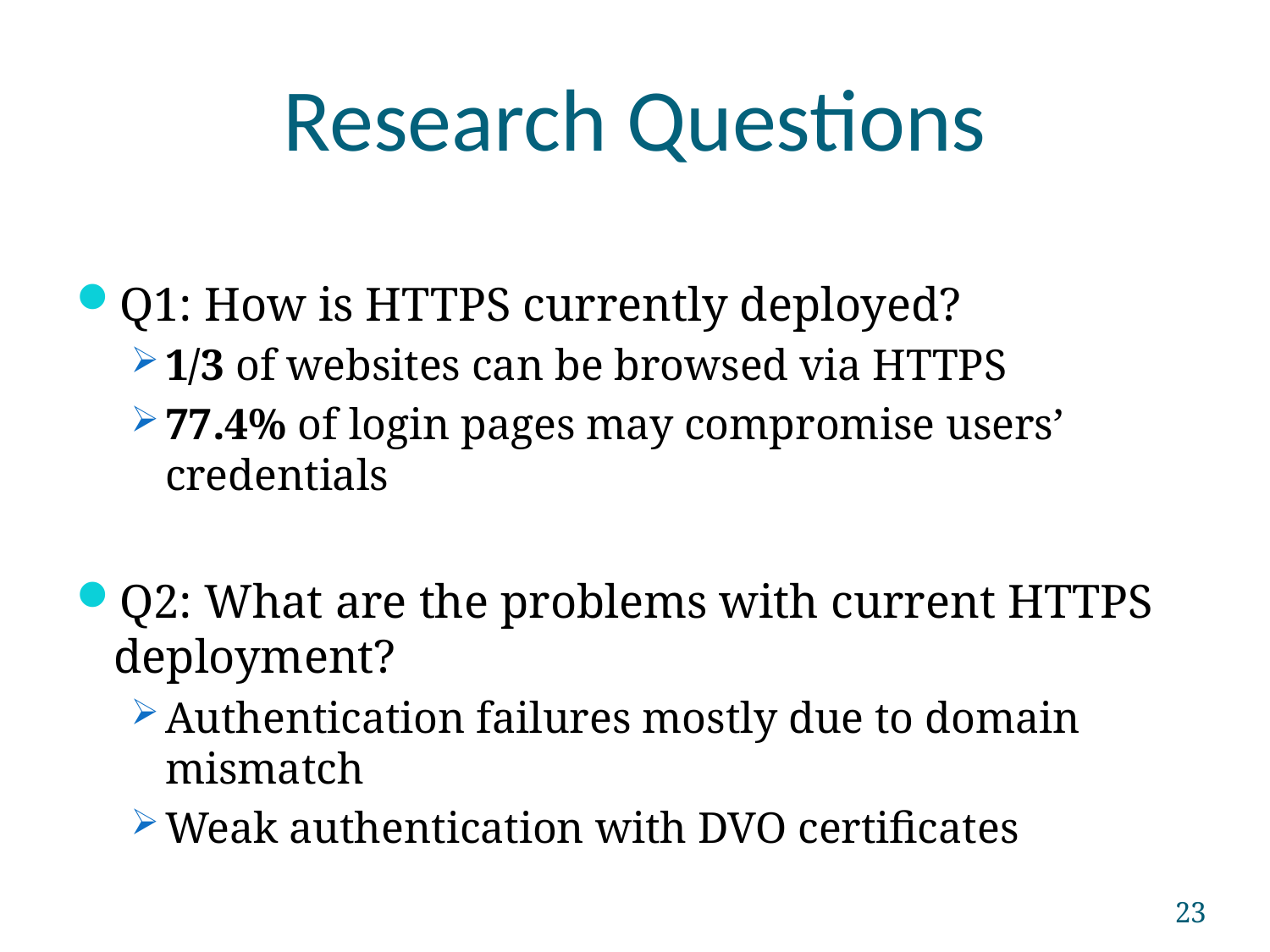

# Research Questions
Q1: How is HTTPS currently deployed?
1/3 of websites can be browsed via HTTPS
77.4% of login pages may compromise users’ credentials

Q2: What are the problems with current HTTPS deployment?
Authentication failures mostly due to domain mismatch
Weak authentication with DVO certificates
23